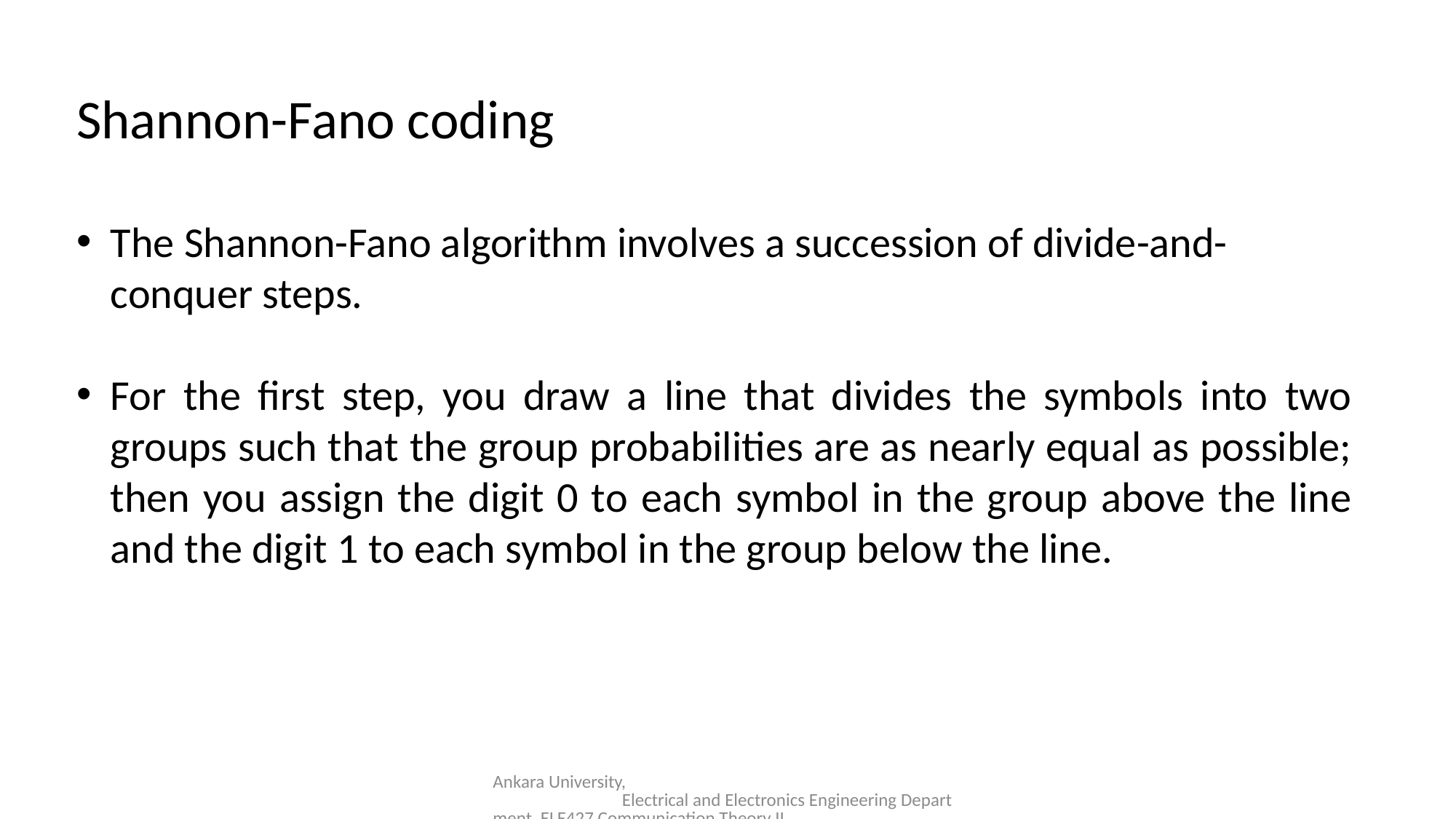

Shannon-Fano coding

The Shannon-Fano algorithm involves a succession of divide-and-conquer steps.

For the first step, you draw a line that divides the symbols into two groups such that the group probabilities are as nearly equal as possible; then you assign the digit 0 to each symbol in the group above the line and the digit 1 to each symbol in the group below the line.

Ankara University,                                                                                                               Electrical and Electronics Engineering Department, ELE427 Communication Theory II